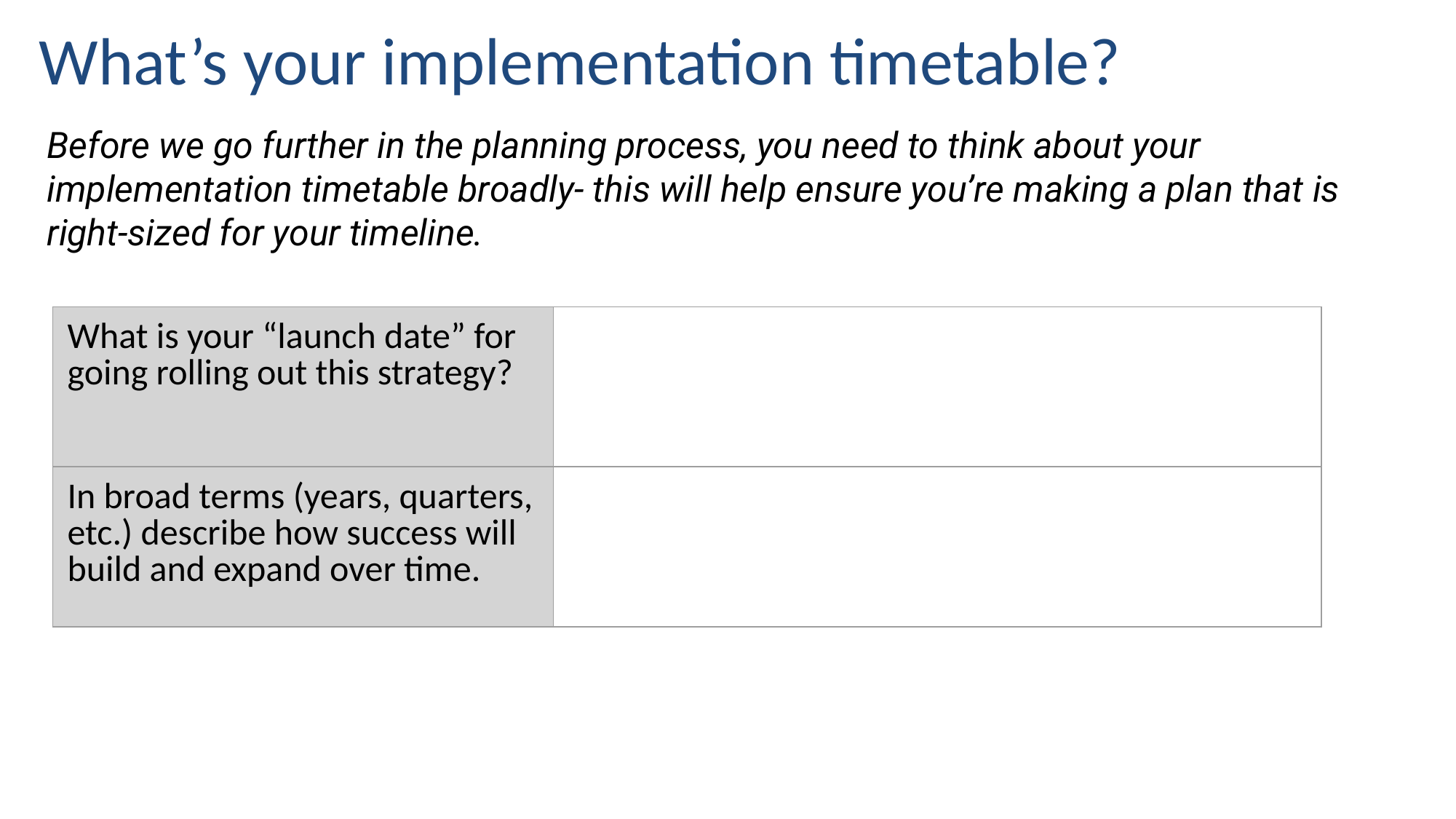

# What’s your implementation timetable?
Before we go further in the planning process, you need to think about your implementation timetable broadly- this will help ensure you’re making a plan that is right-sized for your timeline.

| What is your “launch date” for going rolling out this strategy? |  |
| --- | --- |
| In broad terms (years, quarters, etc.) describe how success will build and expand over time. |  |